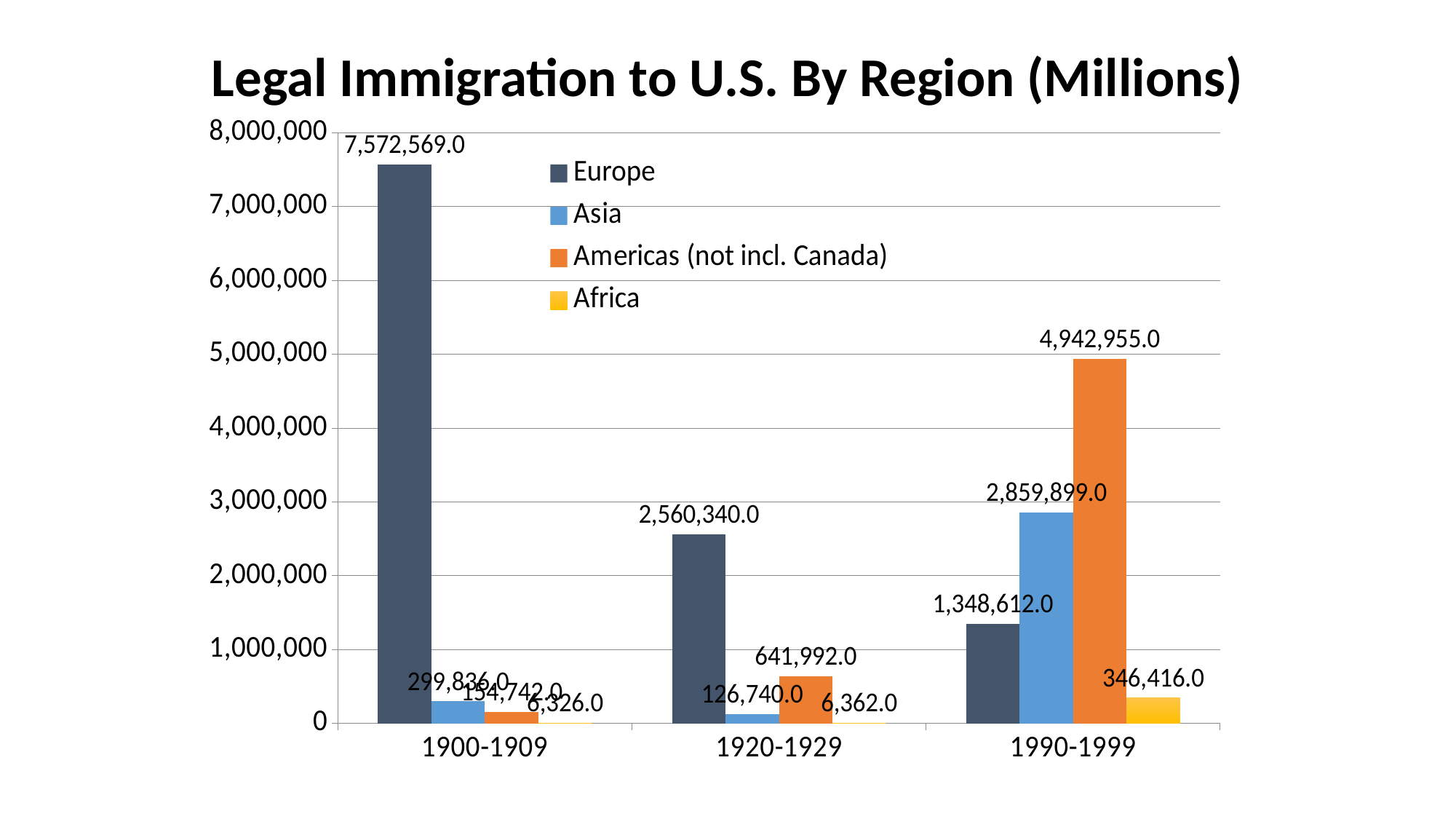

Legal Immigration to U.S. By Region (Millions)

### Chart

| Category |  |  |  |  |
|---|---|---|---|---|
| 1900-1909 | 7572569.000000001 | 299836.0 | 154742.0 | 6326.0 |
| 1920-1929 | 2560340.0 | 126740.0 | 641992.0 | 6362.0 |
| 1990-1999 | 1348612.0000000002 | 2859898.9999999977 | 4942955.0 | 346416.0 |